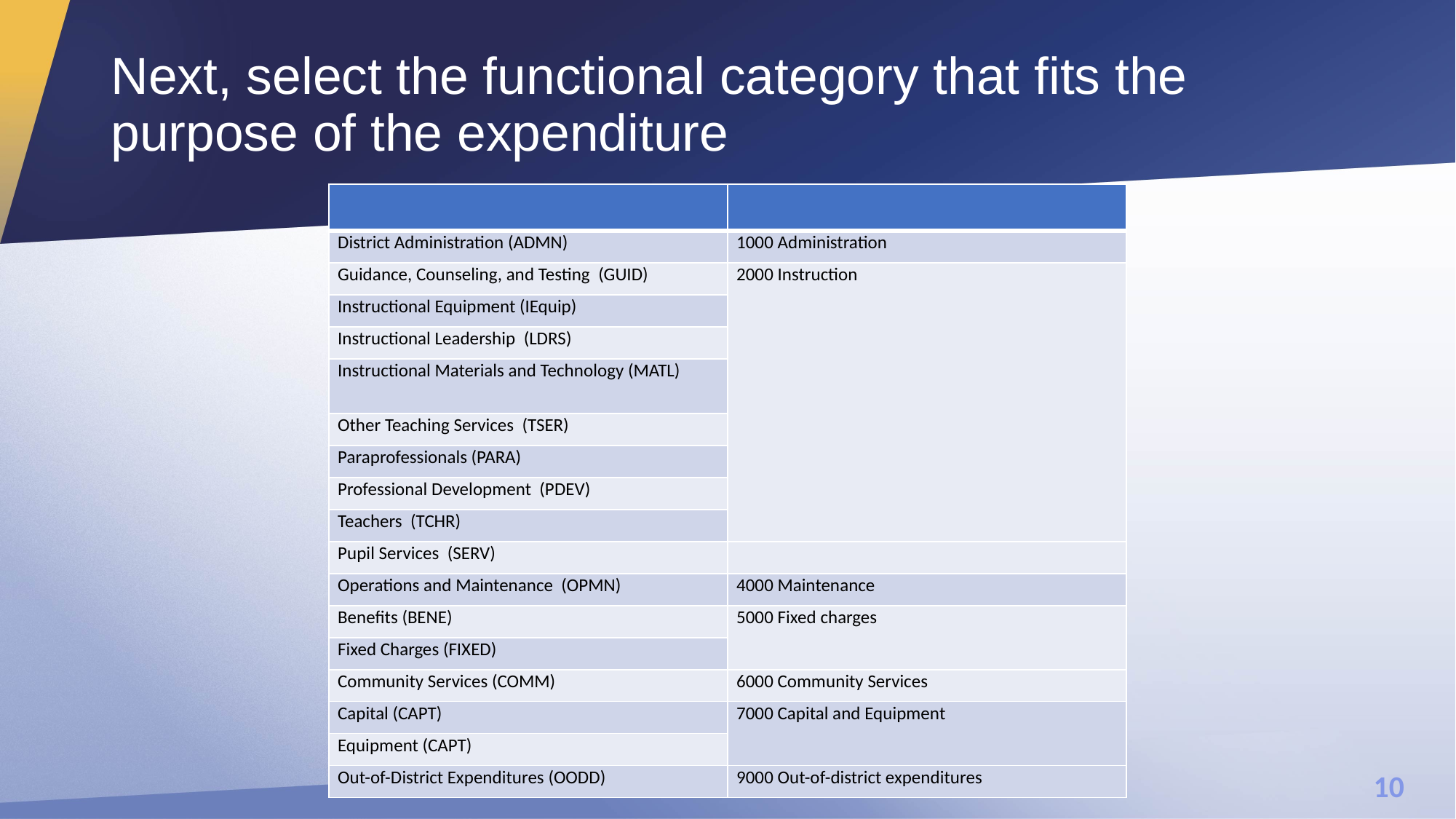

# Next, select the functional category that fits the purpose of the expenditure
|  |  |
| --- | --- |
| District Administration (ADMN) | 1000 Administration |
| Guidance, Counseling, and Testing (GUID) | 2000 Instruction |
| Instructional Equipment (IEquip) |  |
| Instructional Leadership (LDRS) |  |
| Instructional Materials and Technology (MATL) |  |
| Other Teaching Services (TSER) |  |
| Paraprofessionals (PARA) |  |
| Professional Development (PDEV) |  |
| Teachers (TCHR) |  |
| Pupil Services (SERV) |  |
| Operations and Maintenance (OPMN) | 4000 Maintenance |
| Benefits (BENE) | 5000 Fixed charges |
| Fixed Charges (FIXED) |  |
| Community Services (COMM) | 6000 Community Services |
| Capital (CAPT) | 7000 Capital and Equipment |
| Equipment (CAPT) |  |
| Out-of-District Expenditures (OODD) | 9000 Out-of-district expenditures |